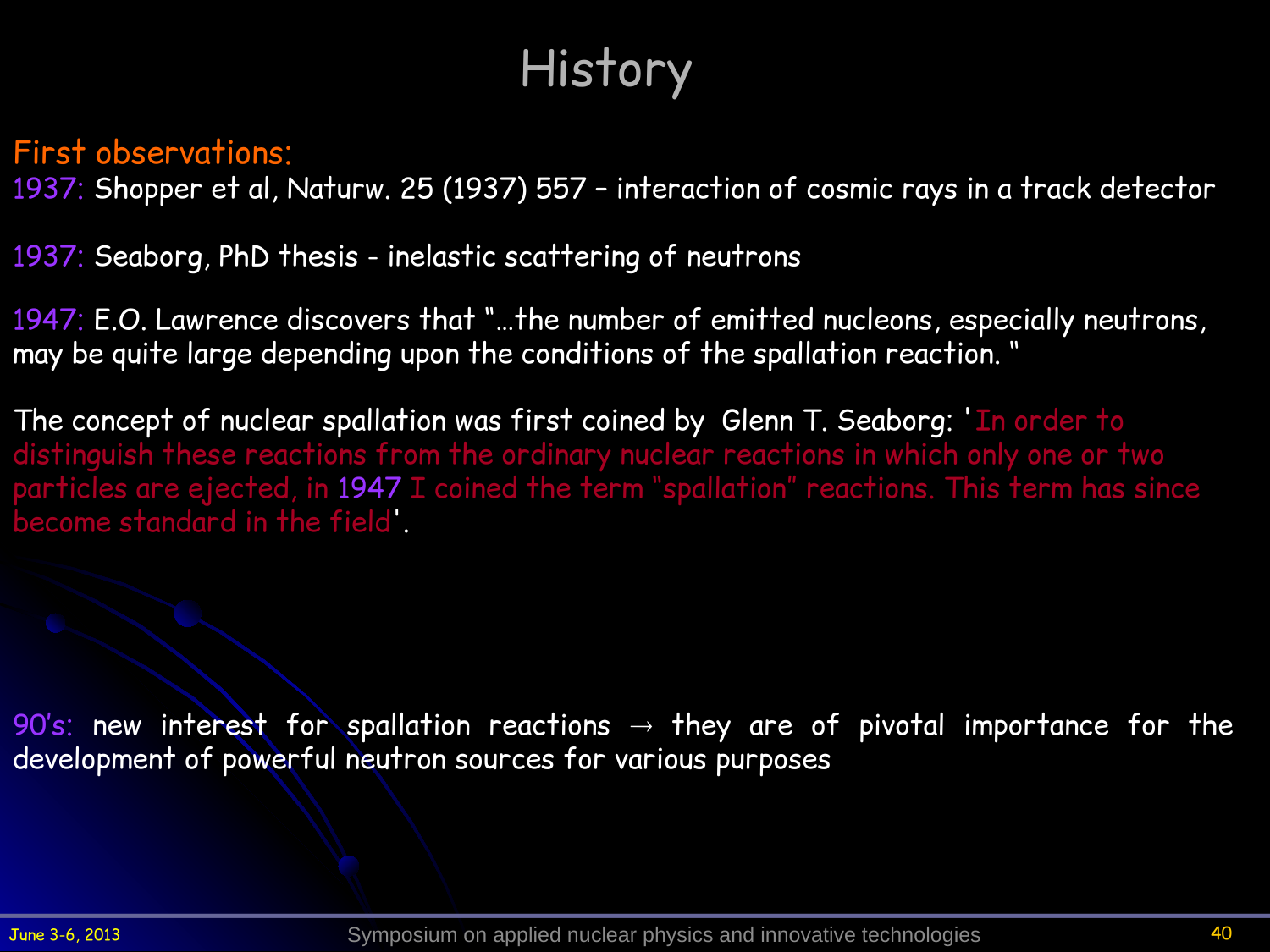

History

First observations:
1937: Shopper et al, Naturw. 25 (1937) 557 – interaction of cosmic rays in a track detector

1937: Seaborg, PhD thesis - inelastic scattering of neutrons

1947: E.O. Lawrence discovers that “…the number of emitted nucleons, especially neutrons,  may be quite large depending upon the conditions of the spallation reaction. “

The concept of nuclear spallation was first coined by  Glenn T. Seaborg: 'In order to distinguish these reactions from the ordinary nuclear reactions in which only one or two particles are ejected, in 1947 I coined the term “spallation” reactions. This term has since become standard in the field'.

90’s: new interest for spallation reactions → they are of pivotal importance for the development of powerful neutron sources for various purposes

40
June 3-6, 2013